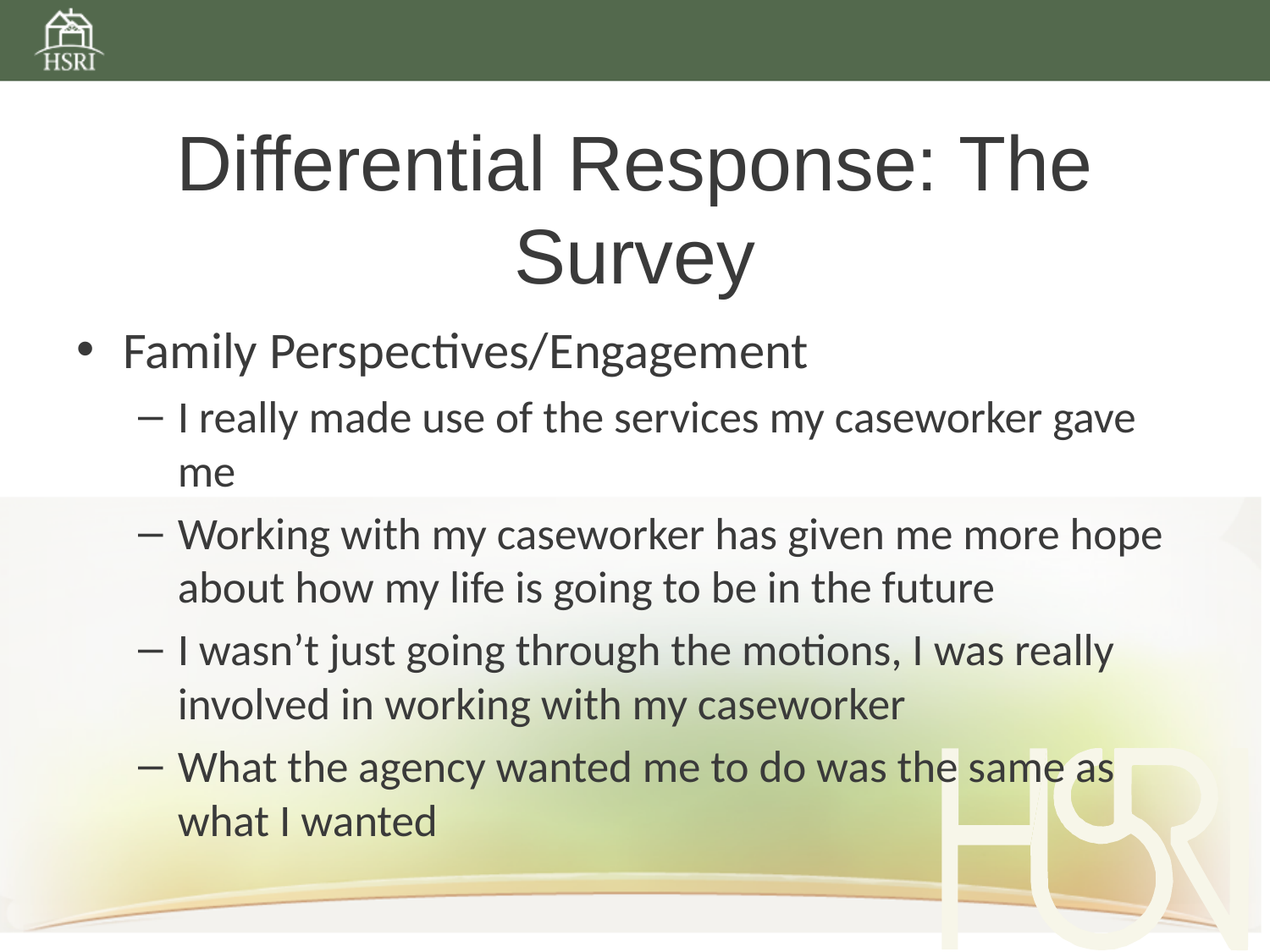

# Differential Response: The Survey
Family Perspectives/Engagement
I really made use of the services my caseworker gave me
Working with my caseworker has given me more hope about how my life is going to be in the future
I wasn’t just going through the motions, I was really involved in working with my caseworker
What the agency wanted me to do was the same as what I wanted